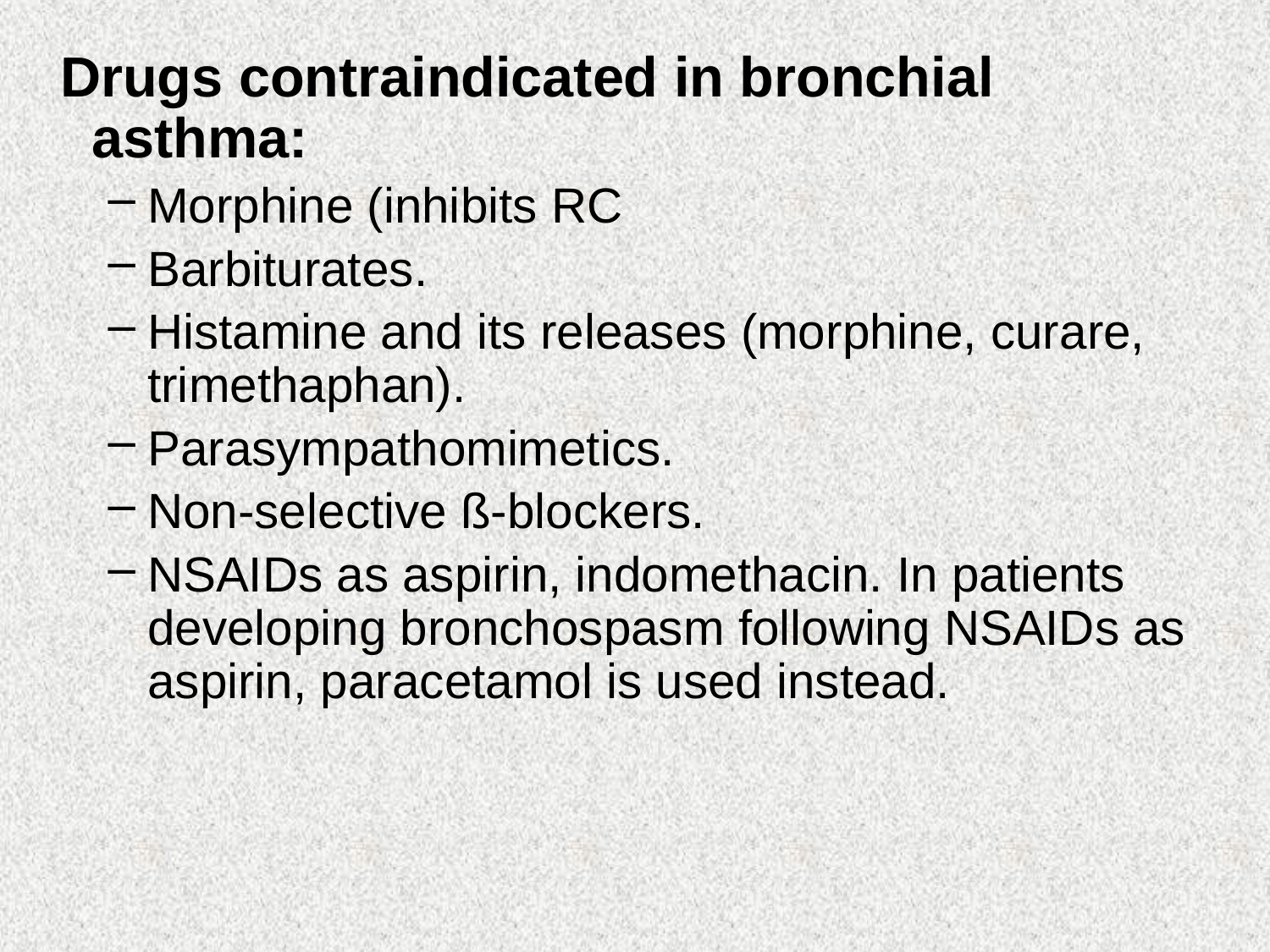

Drugs contraindicated in bronchial asthma:
Morphine (inhibits RC
Barbiturates.
Histamine and its releases (morphine, curare, trimethaphan).
Parasympathomimetics.
Non-selective ß-blockers.
NSAIDs as aspirin, indomethacin. In patients developing bronchospasm following NSAIDs as aspirin, paracetamol is used instead.